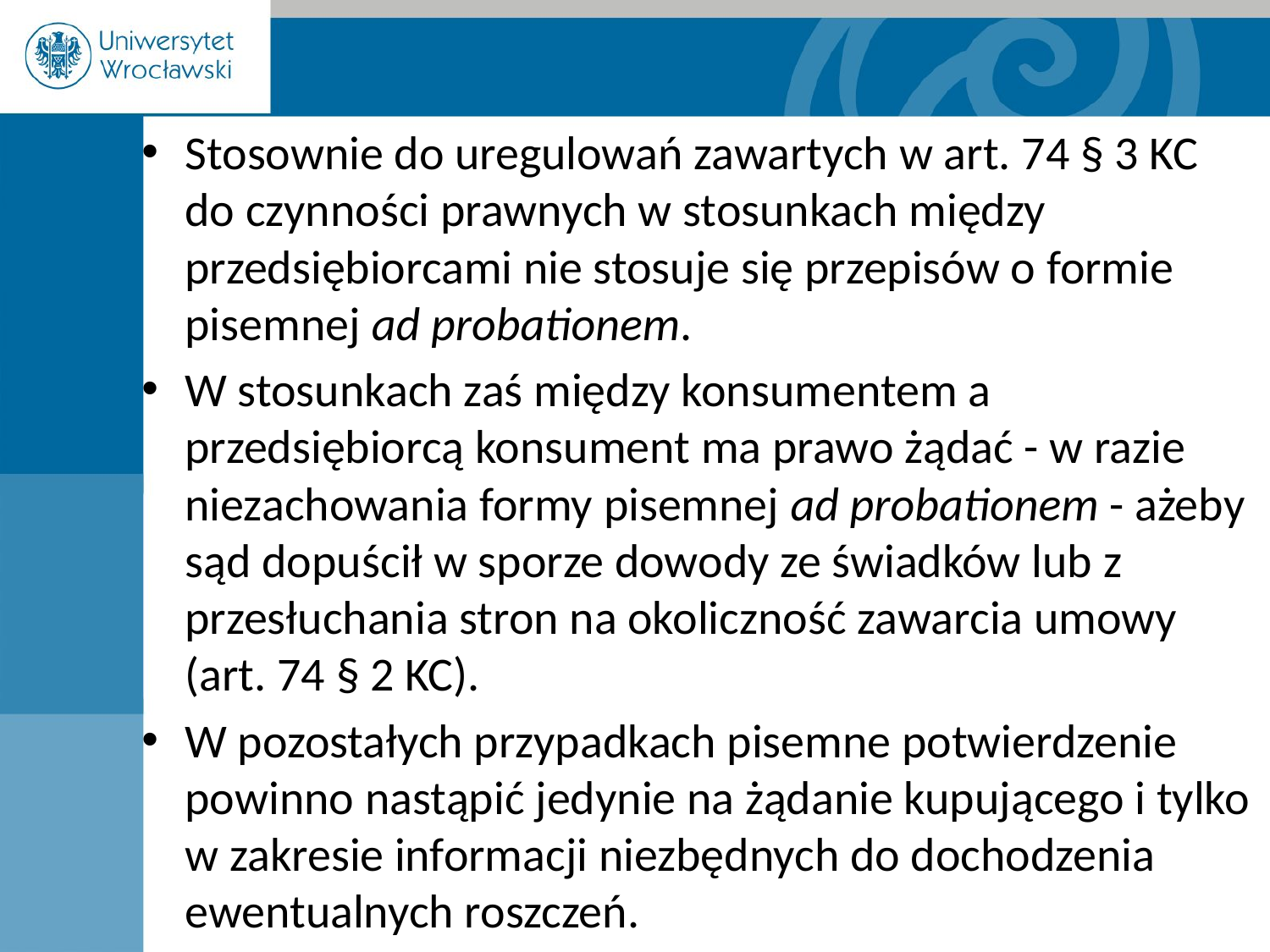

Stosownie do uregulowań zawartych w art. 74 § 3 KC do czynności prawnych w stosunkach między przedsiębiorcami nie stosuje się przepisów o formie pisemnej ad probationem.
W stosunkach zaś między konsumentem a przedsiębiorcą konsument ma prawo żądać - w razie niezachowania formy pisemnej ad probationem - ażeby sąd dopuścił w sporze dowody ze świadków lub z przesłuchania stron na okoliczność zawarcia umowy (art. 74 § 2 KC).
W pozostałych przypadkach pisemne potwierdzenie powinno nastąpić jedynie na żądanie kupującego i tylko w zakresie informacji niezbędnych do dochodzenia ewentualnych roszczeń.